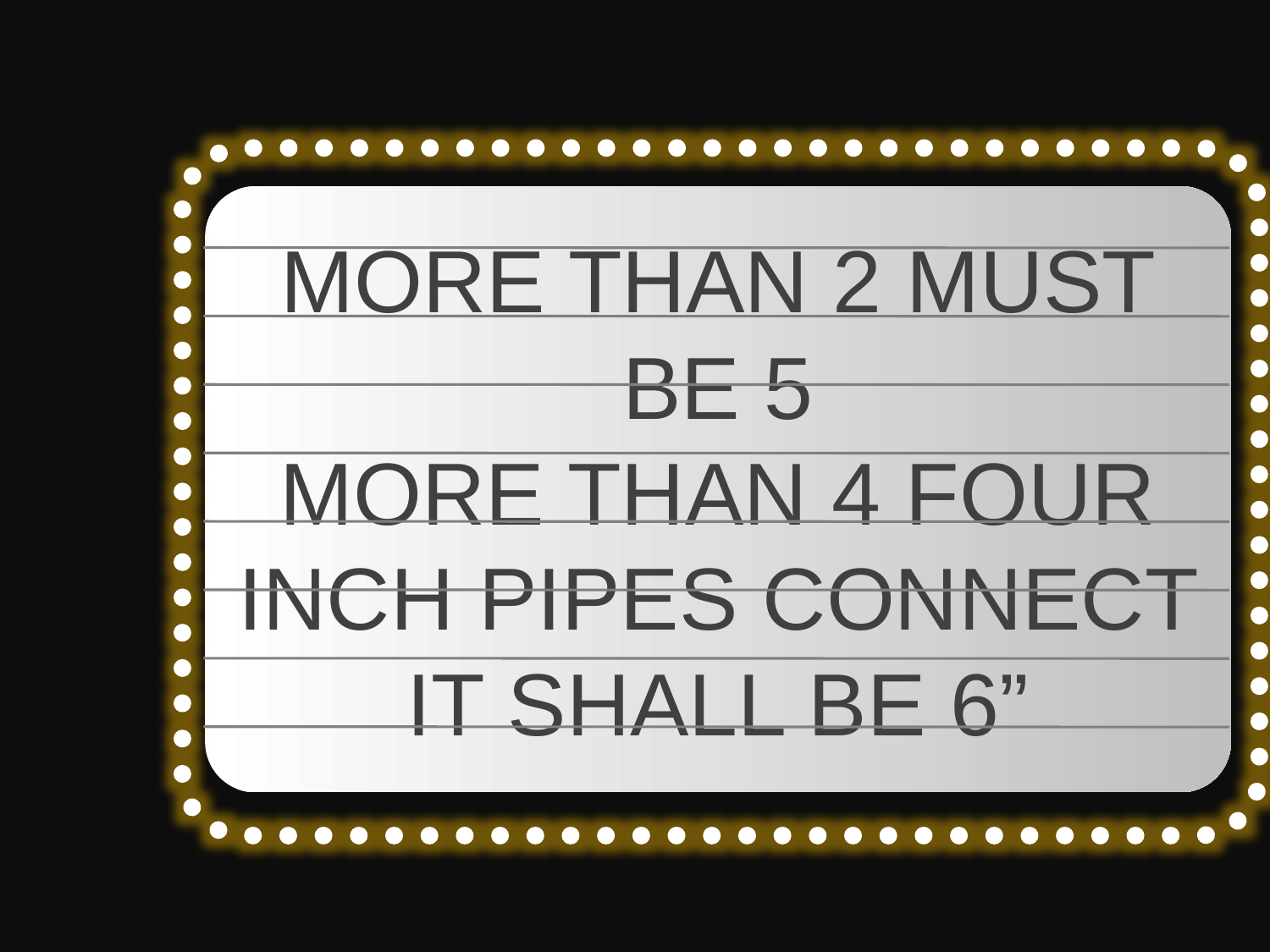

MORE THAN 2 MUST BE 5
MORE THAN 4 FOUR INCH PIPES CONNECT IT SHALL BE 6”